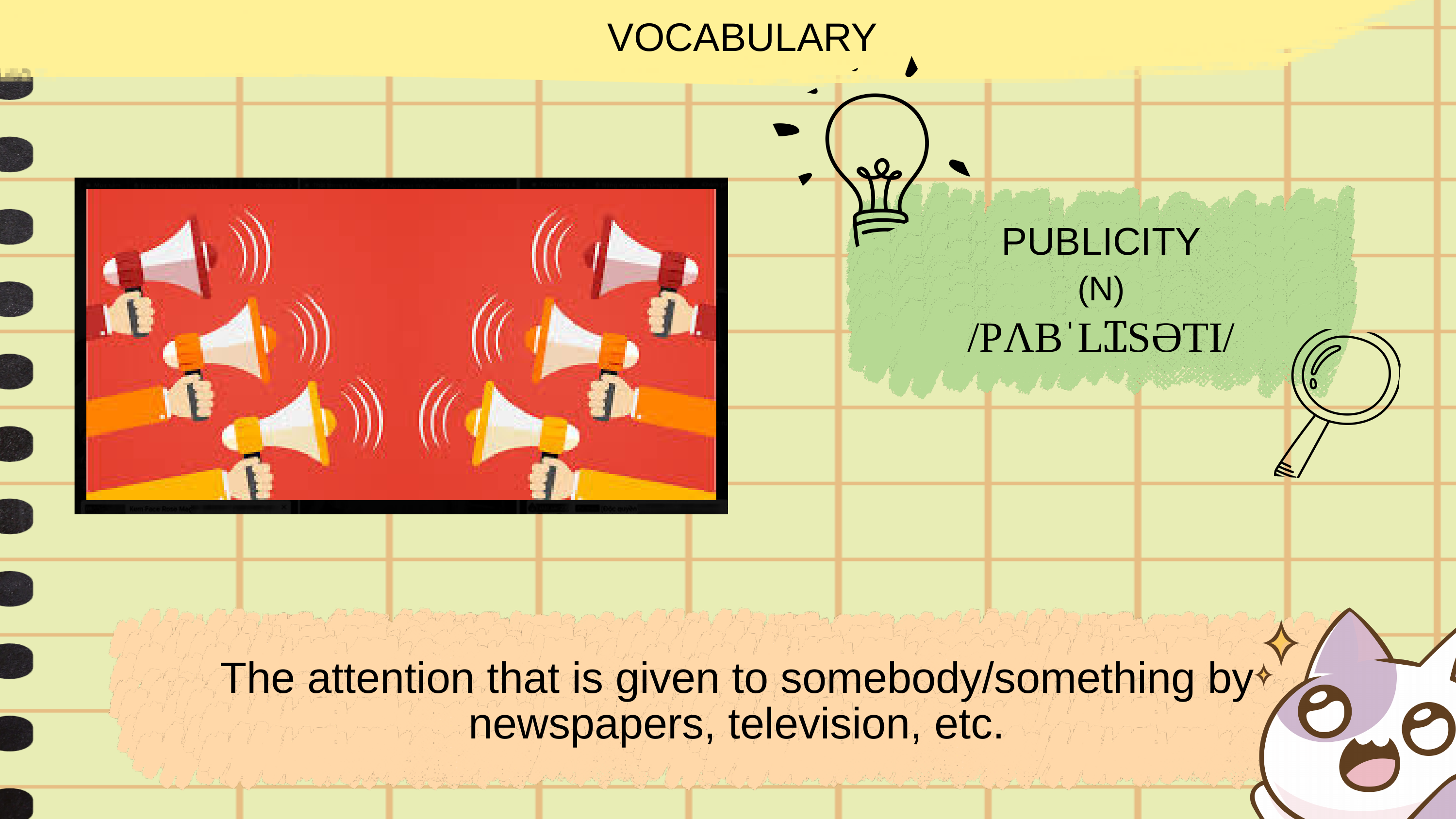

VOCABULARY

PUBLICITY
(N)
/PɅBˈLꞮSƏTI/

MASS MEDIA

The attention that is given to somebody/something by newspapers, television, etc.